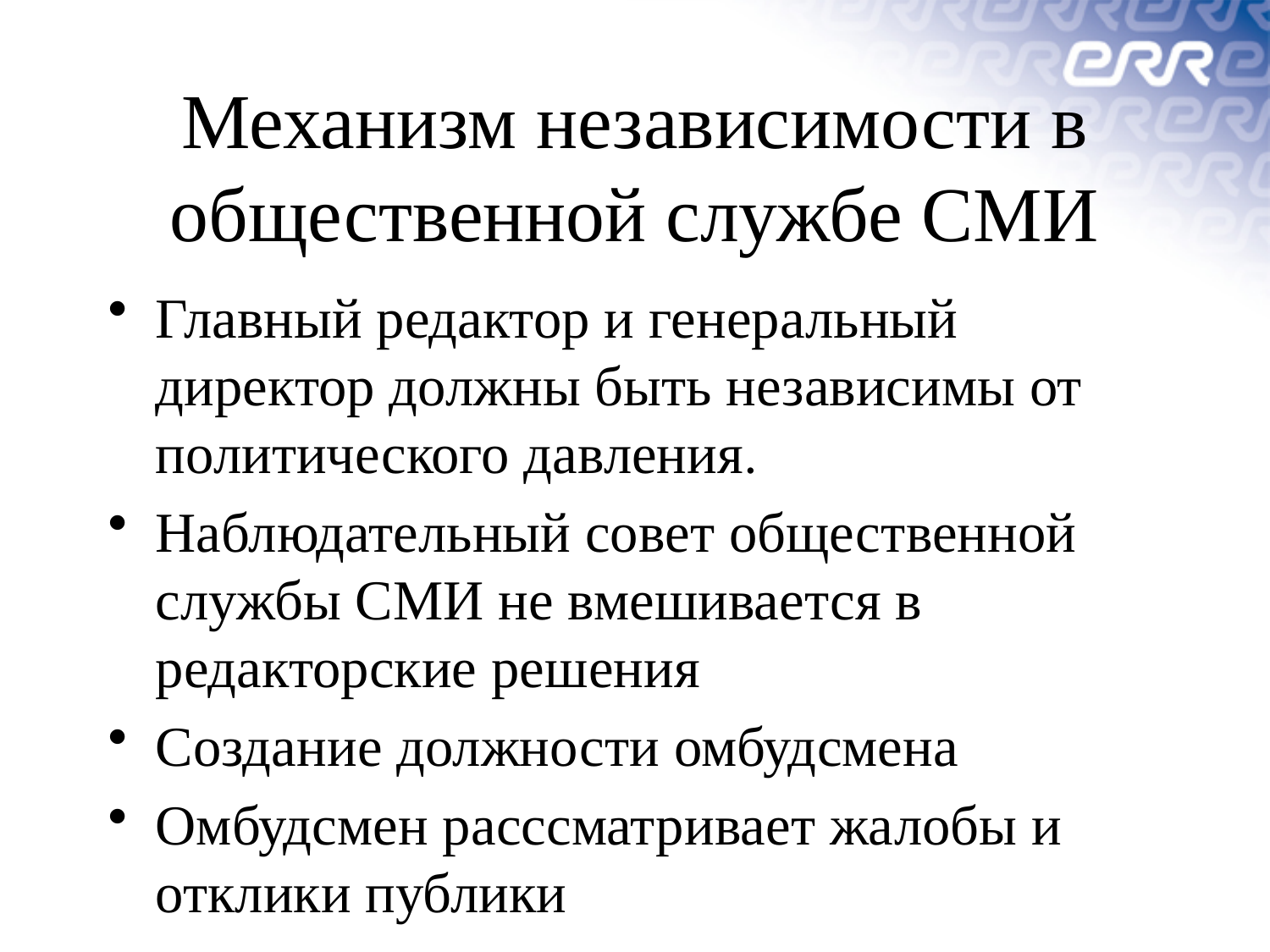

# Механизм независимости в общественной службе СМИ
Главный редактор и генеральный директор должны быть независимы от политического давления.
Наблюдательный совет общественной службы СМИ не вмешивается в редакторские решения
Создание должности омбудсмена
Омбудсмен расссматривает жалобы и отклики публики